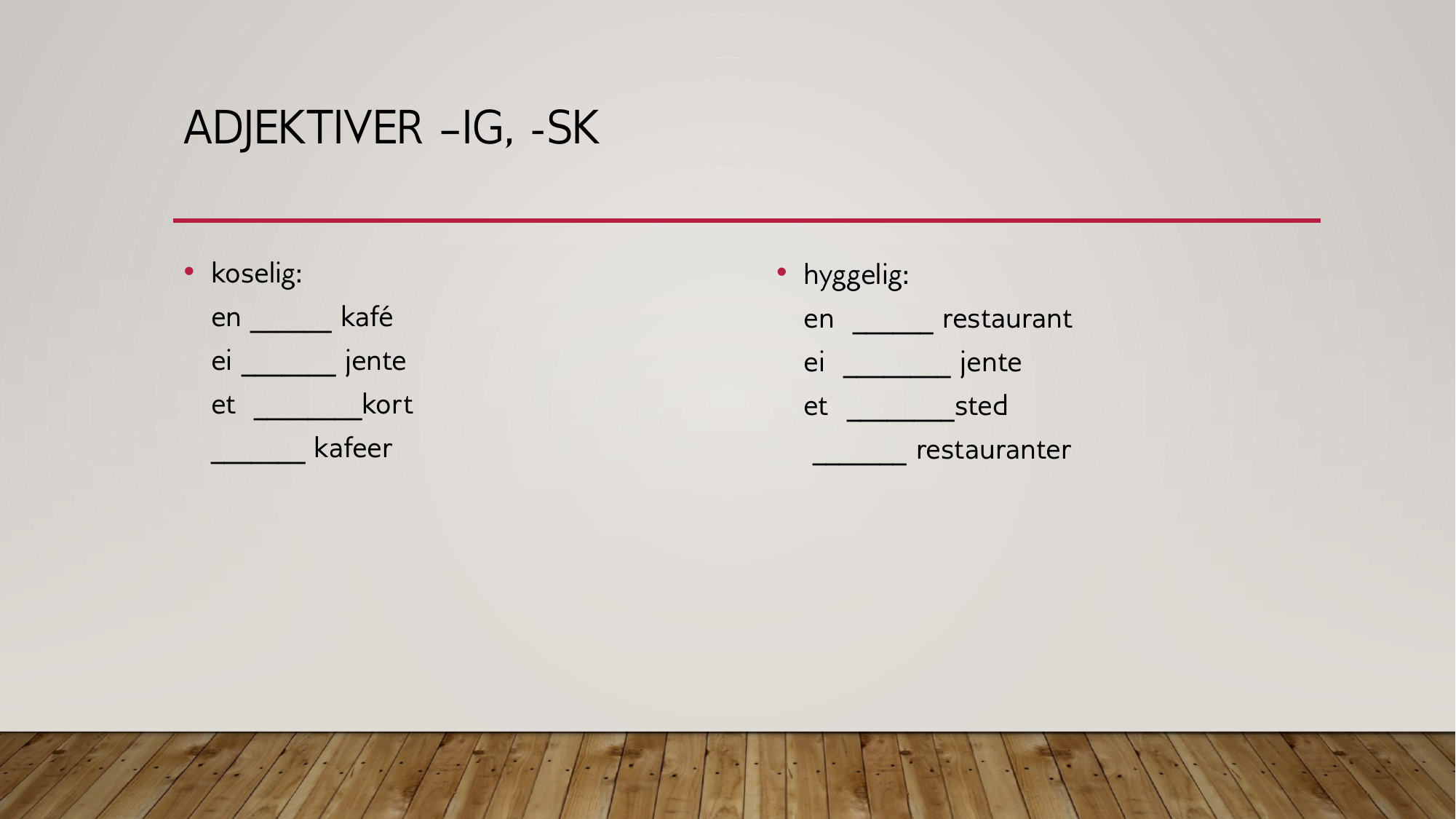

# Adjektiver –ig, -sk
koselig:
en ______ kafé
ei _______ jente
et  ________kort
_______ kafeer
hyggelig:
en  ______ restaurant
ei  ________ jente
et  ________sted
 _______ restauranter